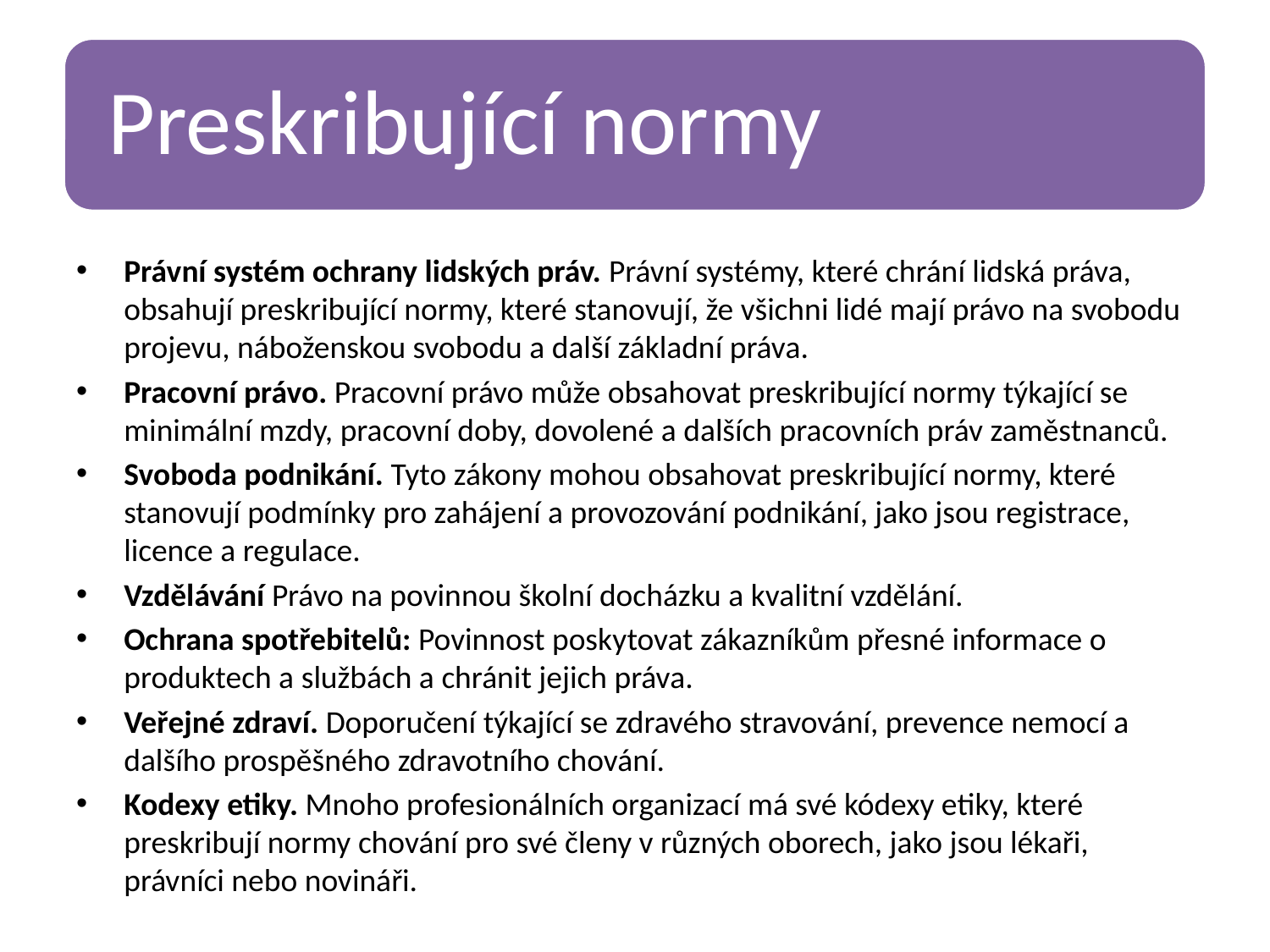

Preskribující normy
Právní systém ochrany lidských práv. Právní systémy, které chrání lidská práva, obsahují preskribující normy, které stanovují, že všichni lidé mají právo na svobodu projevu, náboženskou svobodu a další základní práva.
Pracovní právo. Pracovní právo může obsahovat preskribující normy týkající se minimální mzdy, pracovní doby, dovolené a dalších pracovních práv zaměstnanců.
Svoboda podnikání. Tyto zákony mohou obsahovat preskribující normy, které stanovují podmínky pro zahájení a provozování podnikání, jako jsou registrace, licence a regulace.
Vzdělávání Právo na povinnou školní docházku a kvalitní vzdělání.
Ochrana spotřebitelů: Povinnost poskytovat zákazníkům přesné informace o produktech a službách a chránit jejich práva.
Veřejné zdraví. Doporučení týkající se zdravého stravování, prevence nemocí a dalšího prospěšného zdravotního chování.
Kodexy etiky. Mnoho profesionálních organizací má své kódexy etiky, které preskribují normy chování pro své členy v různých oborech, jako jsou lékaři, právníci nebo novináři.